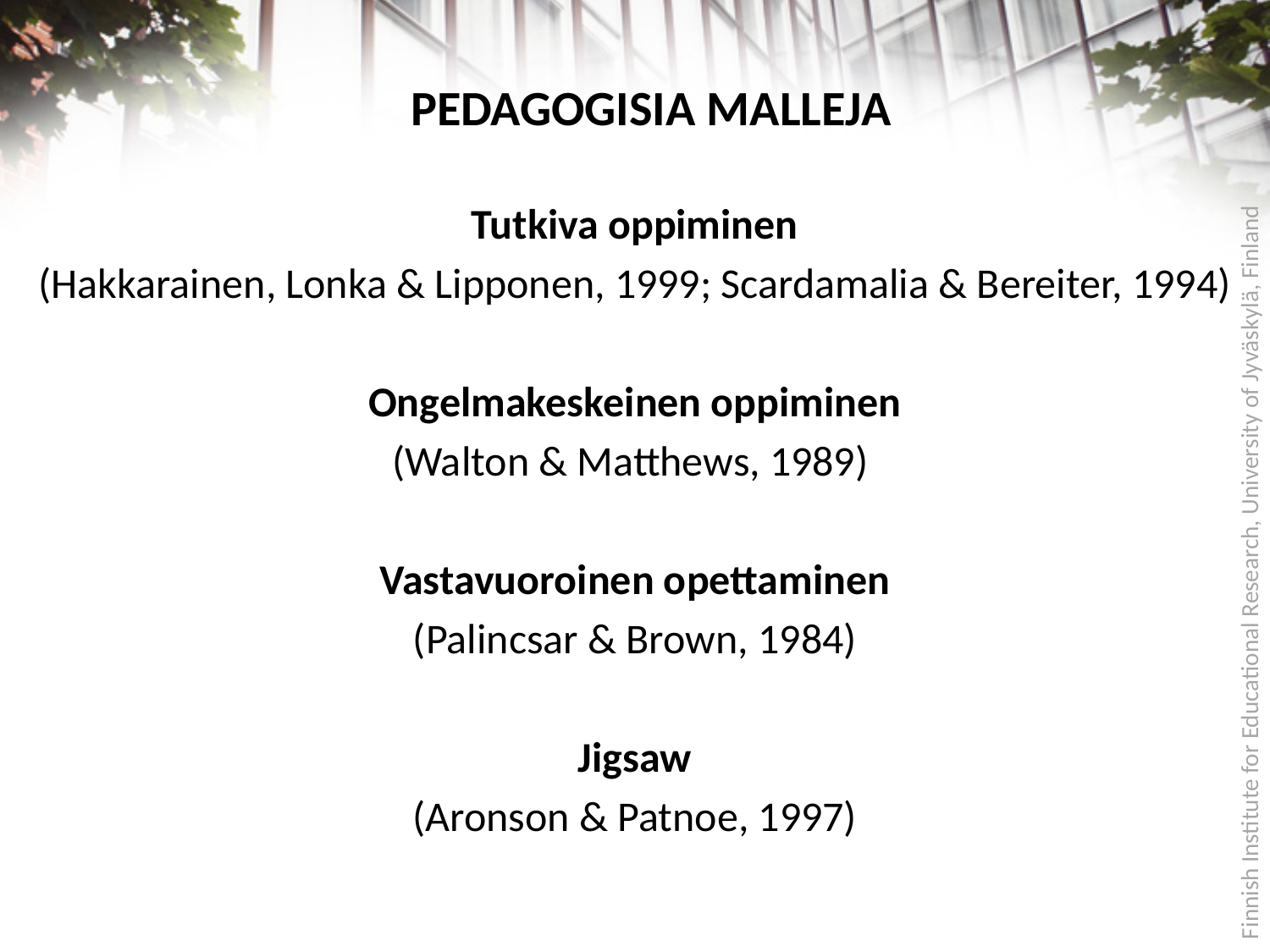

PEDAGOGISIA MALLEJA
Tutkiva oppiminen
(Hakkarainen, Lonka & Lipponen, 1999; Scardamalia & Bereiter, 1994)

Ongelmakeskeinen oppiminen
(Walton & Matthews, 1989)

Vastavuoroinen opettaminen
(Palincsar & Brown, 1984)

Jigsaw
(Aronson & Patnoe, 1997)